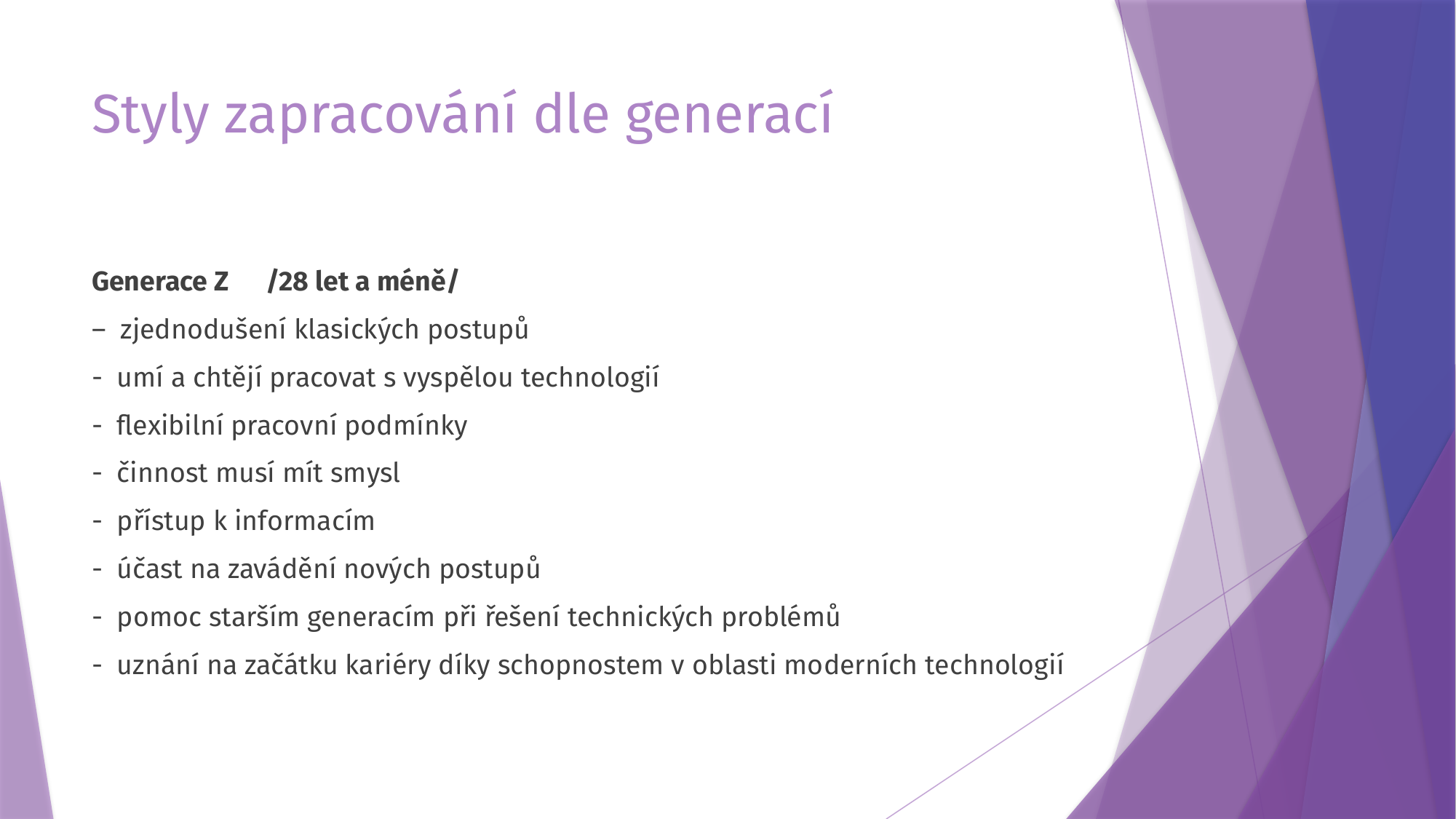

# Styly zapracování dle generací
Generace Z     /28 let a méně/
–  zjednodušení klasických postupů
-  umí a chtějí pracovat s vyspělou technologií
-  flexibilní pracovní podmínky
-  činnost musí mít smysl
-  přístup k informacím
-  účast na zavádění nových postupů
-  pomoc starším generacím při řešení technických problémů
-  uznání na začátku kariéry díky schopnostem v oblasti moderních technologií